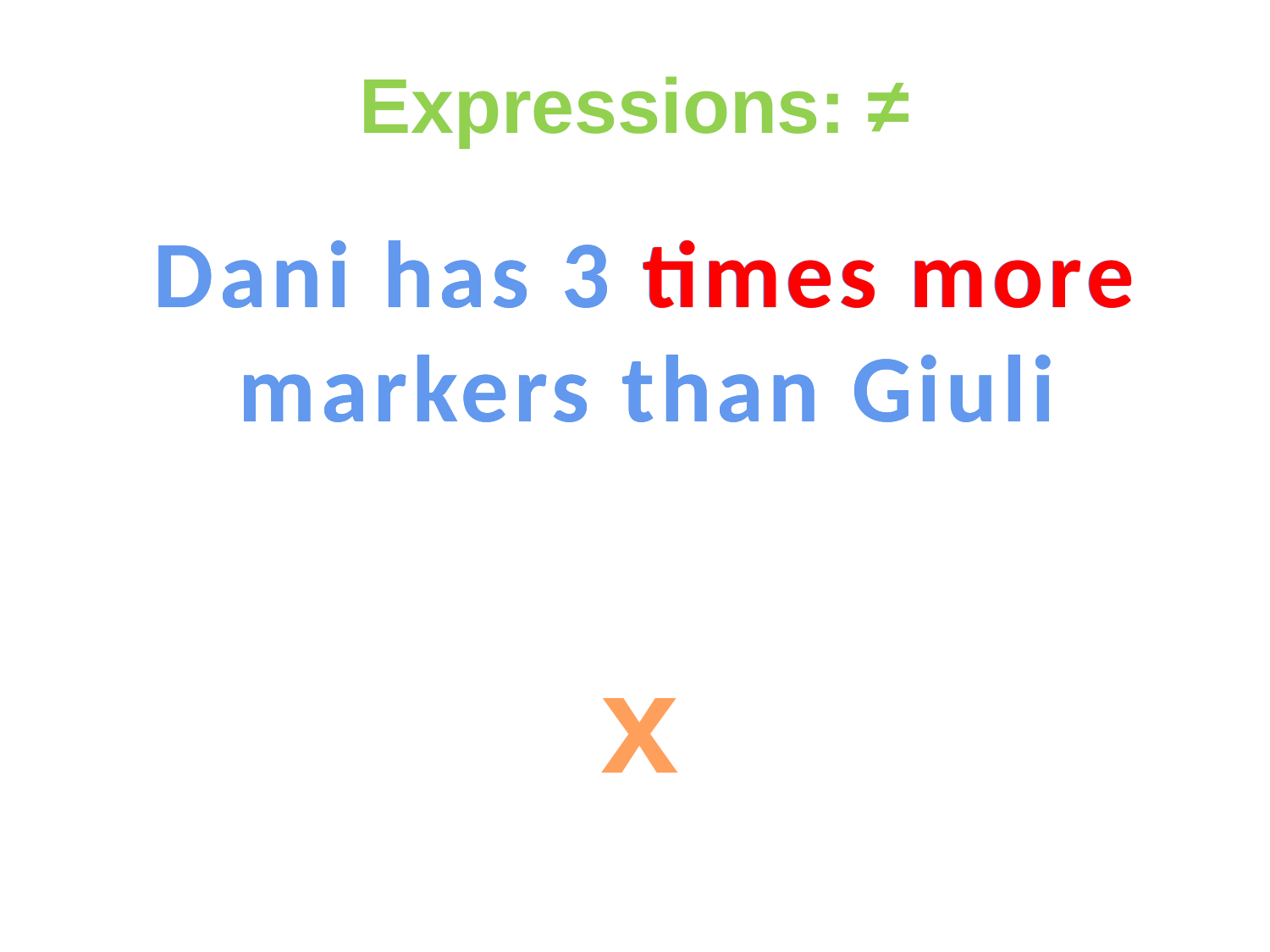

# Expressions: ≠
Dani has 3 times more markers than Giuli
Dani has 3 times more markers than Giuli
x